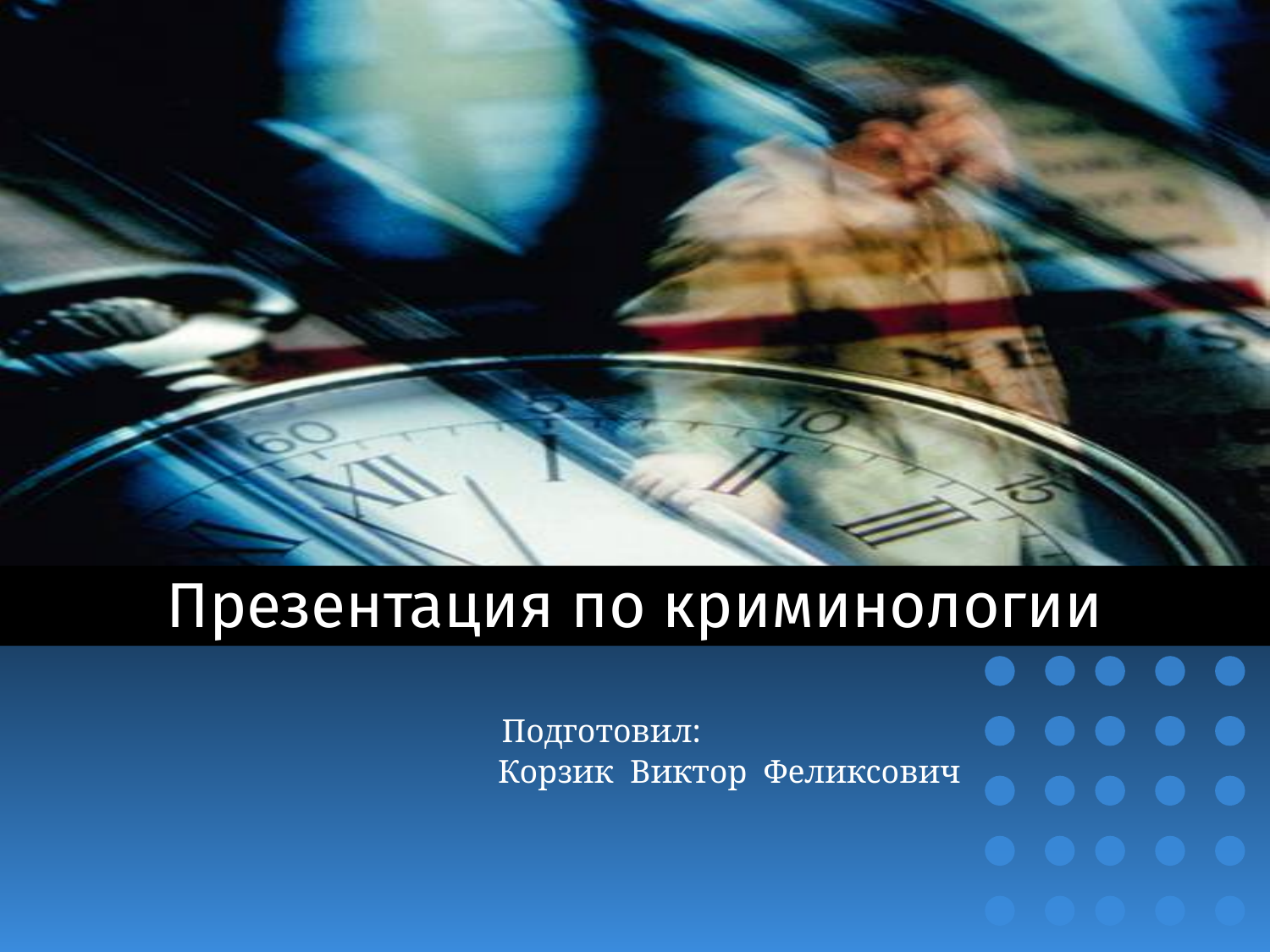

# Презентация по криминологии
Подготовил:
                              Корзик  Виктор  Феликсович